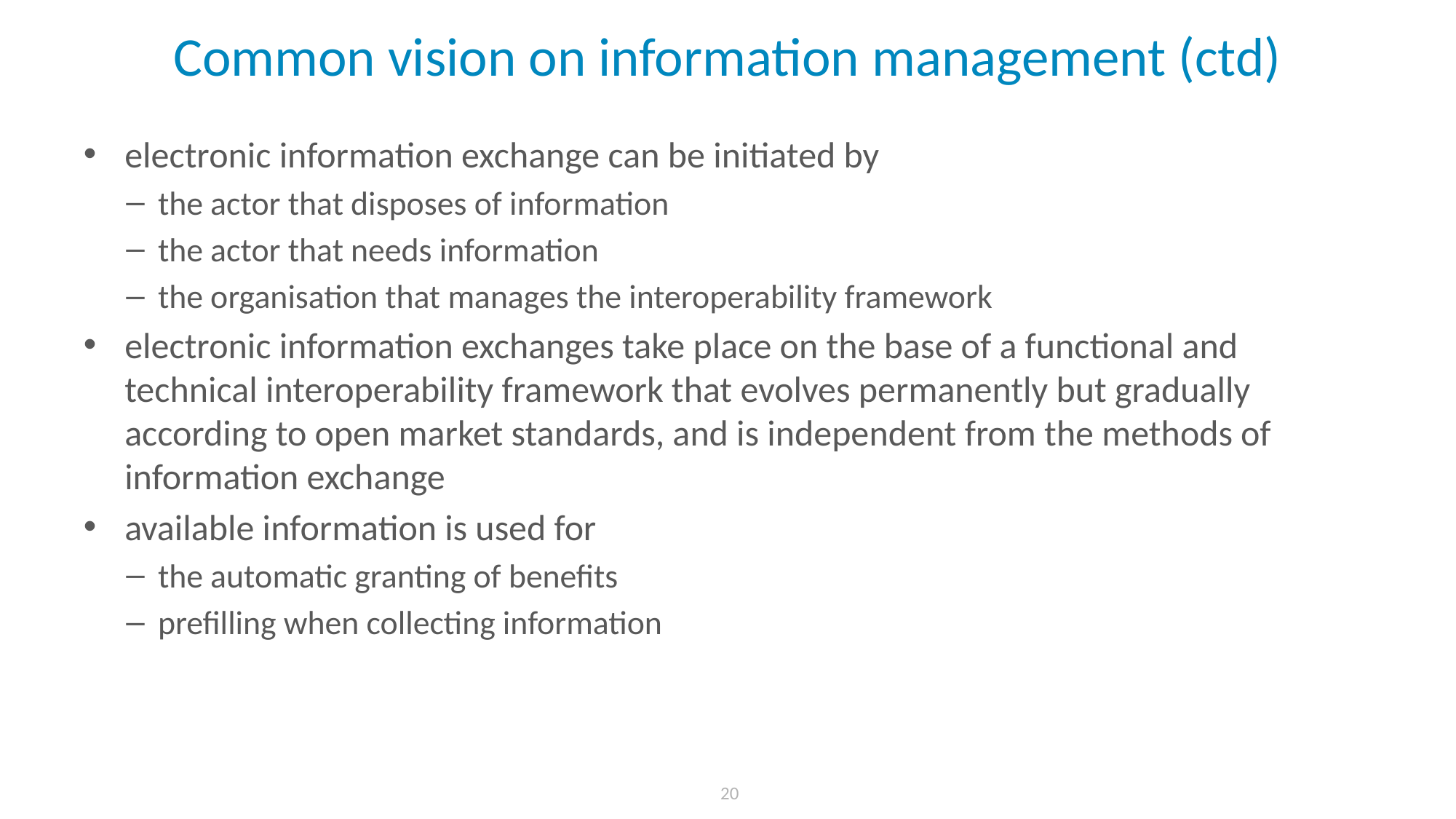

# Common vision on information management (ctd)
electronic information exchange can be initiated by
the actor that disposes of information
the actor that needs information
the organisation that manages the interoperability framework
electronic information exchanges take place on the base of a functional and technical interoperability framework that evolves permanently but gradually according to open market standards, and is independent from the methods of information exchange
available information is used for
the automatic granting of benefits
prefilling when collecting information

 20